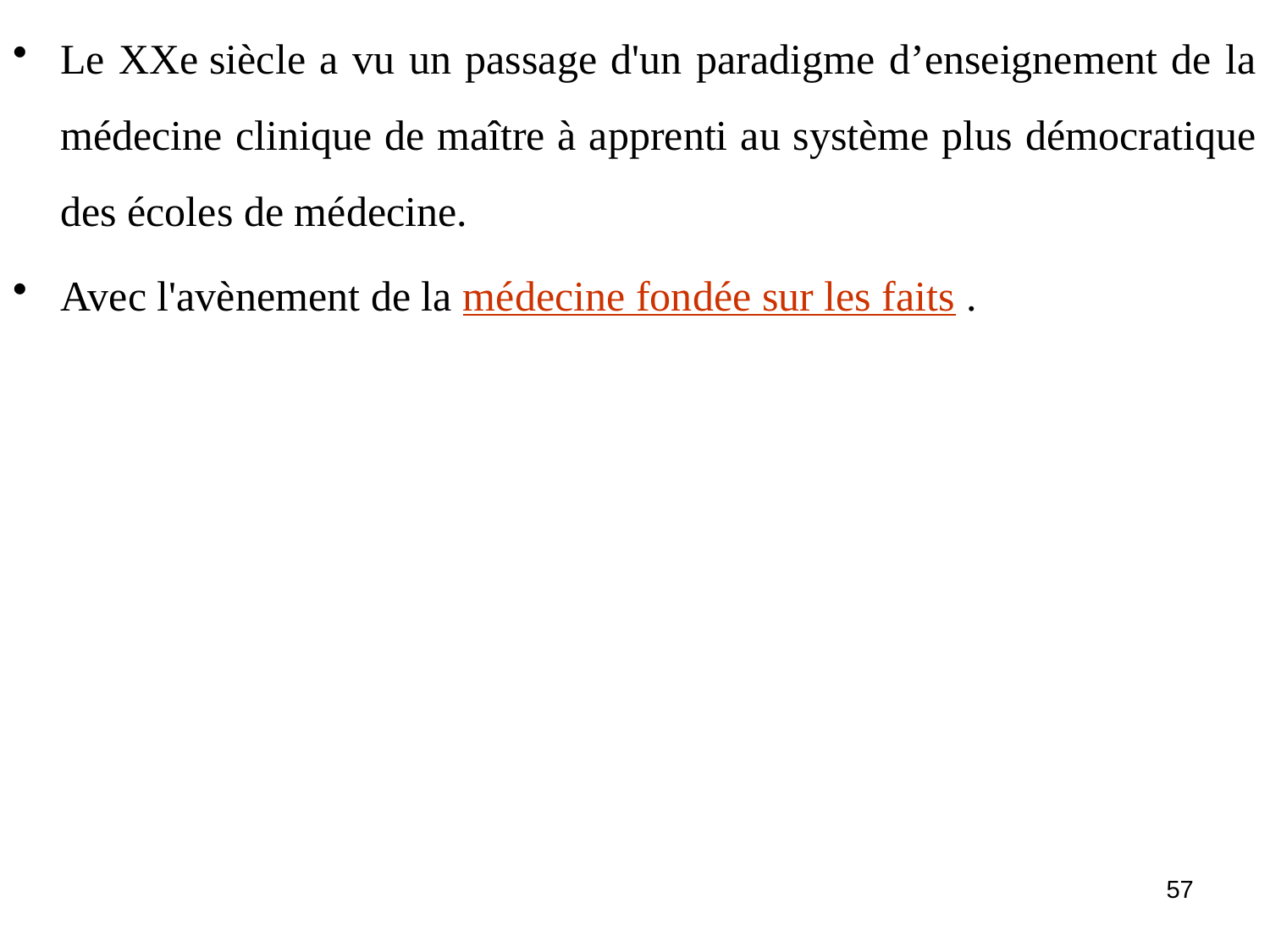

Le XXe siècle a vu un passage d'un paradigme d’enseignement de la médecine clinique de maître à apprenti au système plus démocratique des écoles de médecine.
Avec l'avènement de la médecine fondée sur les faits .

57